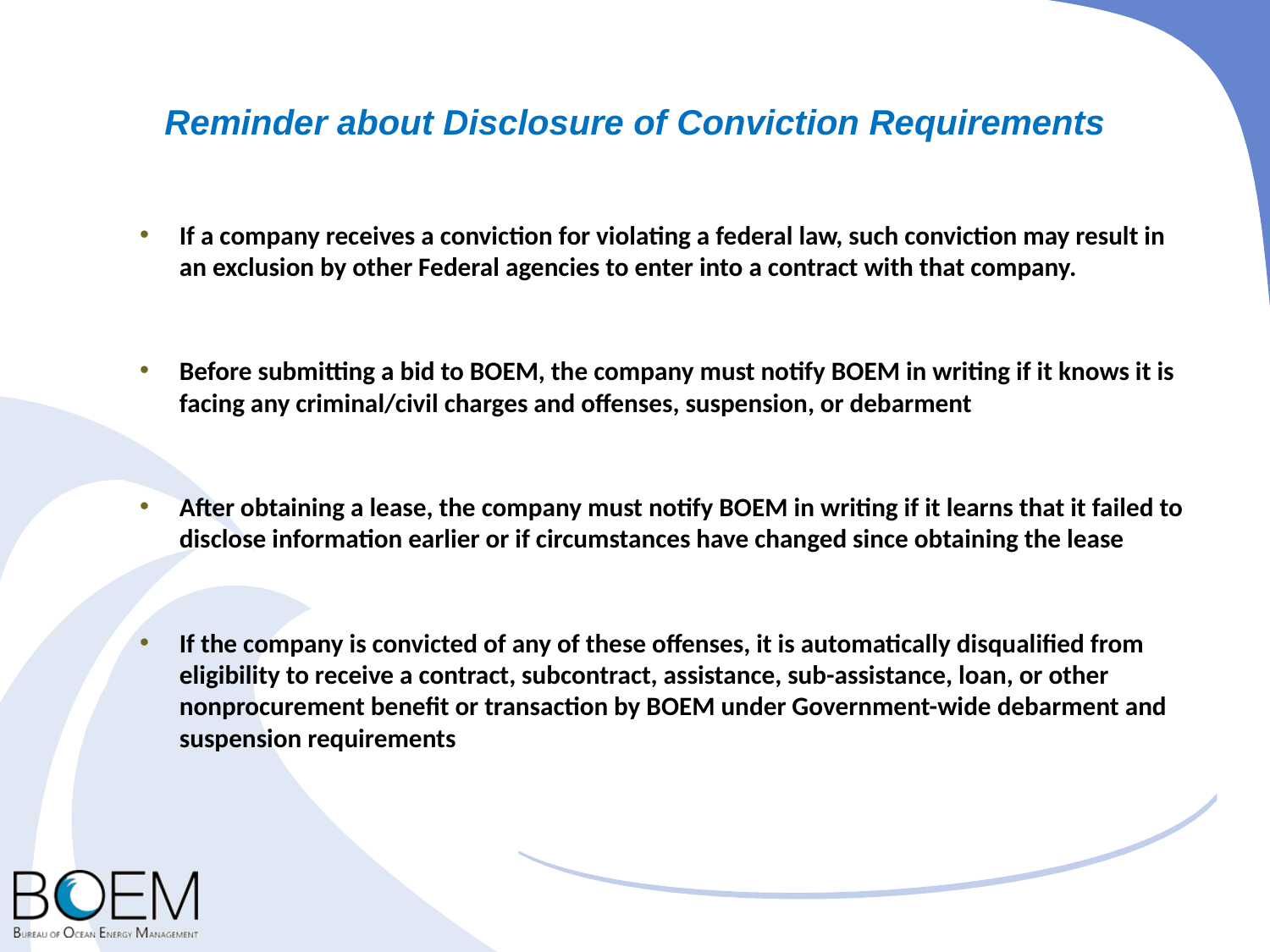

Reminder about Disclosure of Conviction Requirements

If a company receives a conviction for violating a federal law, such conviction may result in an exclusion by other Federal agencies to enter into a contract with that company.

Before submitting a bid to BOEM, the company must notify BOEM in writing if it knows it is facing any criminal/civil charges and offenses, suspension, or debarment

After obtaining a lease, the company must notify BOEM in writing if it learns that it failed to disclose information earlier or if circumstances have changed since obtaining the lease

If the company is convicted of any of these offenses, it is automatically disqualified from eligibility to receive a contract, subcontract, assistance, sub-assistance, loan, or other nonprocurement benefit or transaction by BOEM under Government-wide debarment and suspension requirements